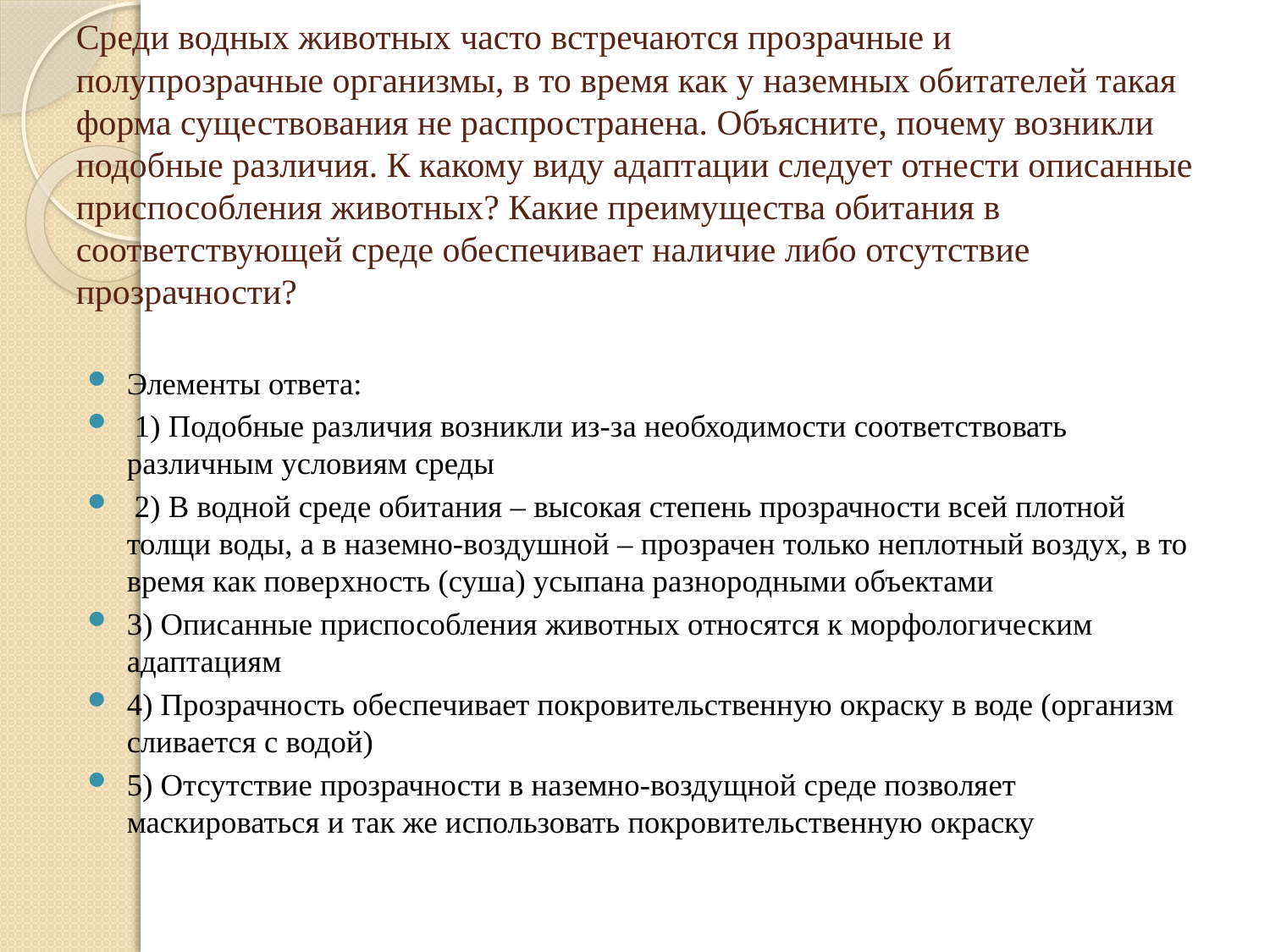

# Среди водных животных часто встречаются прозрачные и полупрозрачные организмы, в то время как у наземных обитателей такая форма существования не распространена. Объясните, почему возникли подобные различия. К какому виду адаптации следует отнести описанные приспособления животных? Какие преимущества обитания в соответствующей среде обеспечивает наличие либо отсутствие прозрачности?
Элементы ответа:
 1) Подобные различия возникли из-за необходимости соответствовать различным условиям среды
 2) В водной среде обитания – высокая степень прозрачности всей плотной толщи воды, а в наземно-воздушной – прозрачен только неплотный воздух, в то время как поверхность (суша) усыпана разнородными объектами
3) Описанные приспособления животных относятся к морфологическим адаптациям
4) Прозрачность обеспечивает покровительственную окраску в воде (организм сливается с водой)
5) Отсутствие прозрачности в наземно-воздущной среде позволяет маскироваться и так же использовать покровительственную окраску